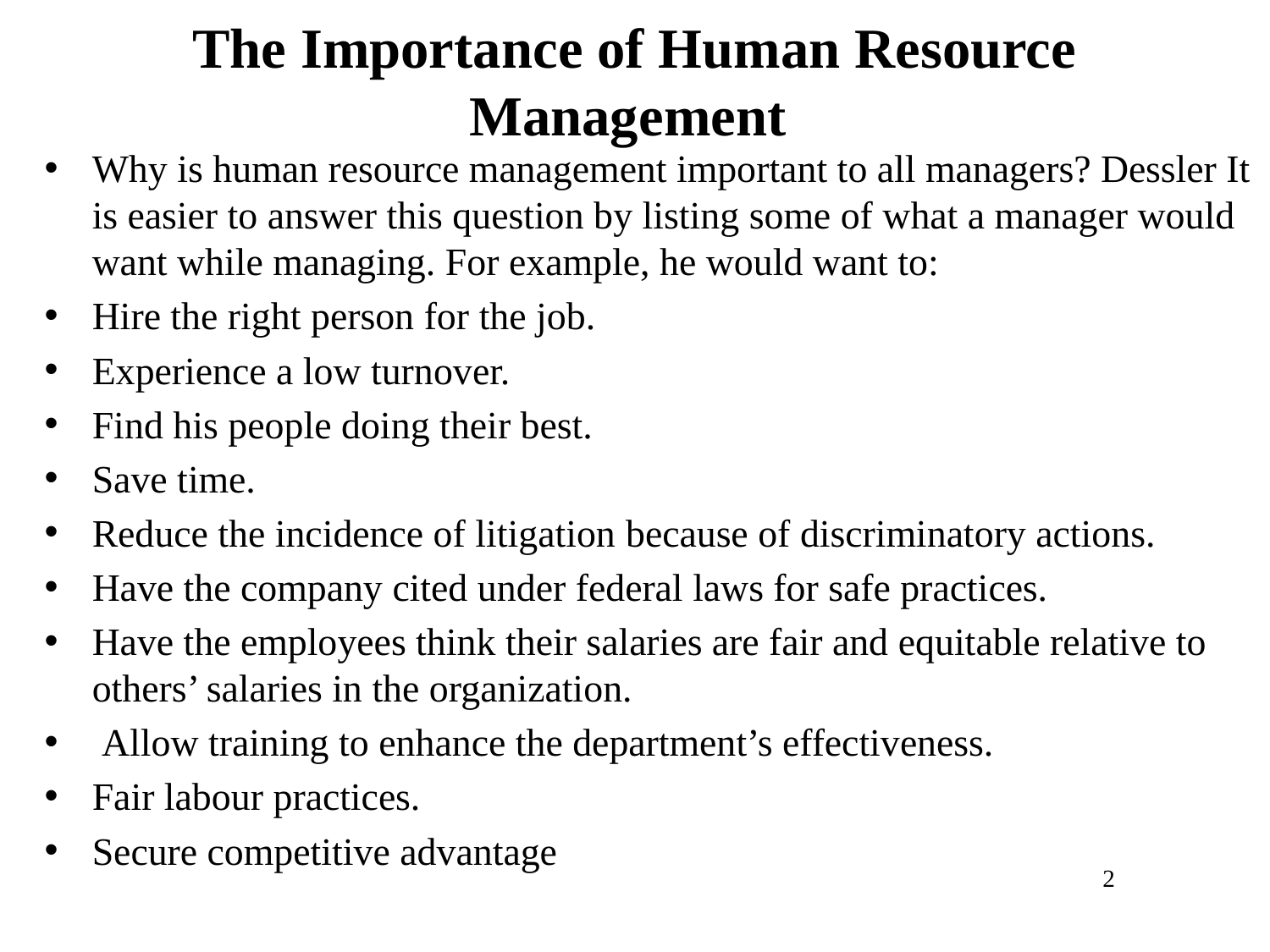

# The Importance of Human Resource Management
Why is human resource management important to all managers? Dessler It is easier to answer this question by listing some of what a manager would want while managing. For example, he would want to:
Hire the right person for the job.
Experience a low turnover.
Find his people doing their best.
Save time.
Reduce the incidence of litigation because of discriminatory actions.
Have the company cited under federal laws for safe practices.
Have the employees think their salaries are fair and equitable relative to others’ salaries in the organization.
 Allow training to enhance the department’s effectiveness.
Fair labour practices.
Secure competitive advantage
2